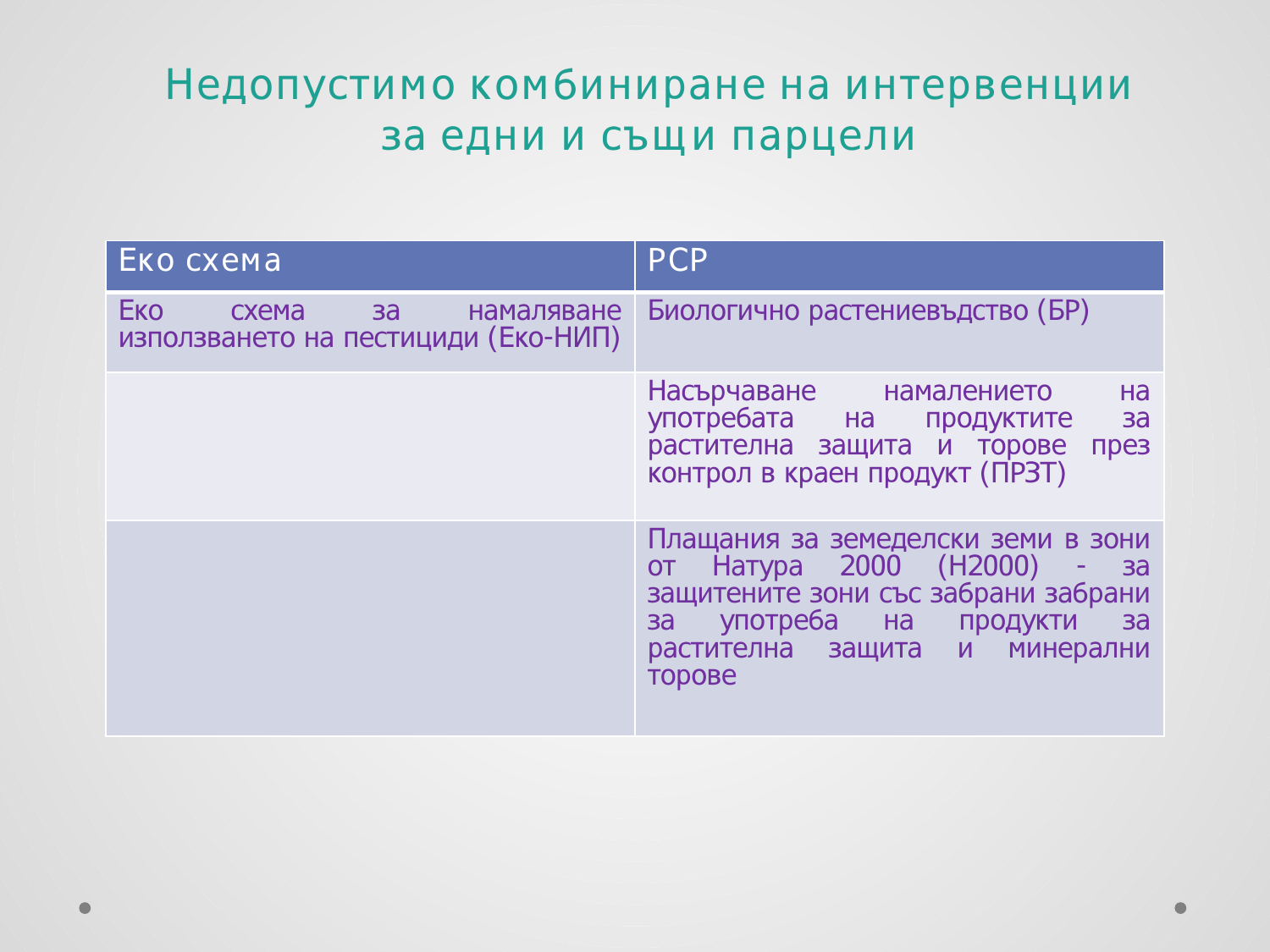

Недопустимо комбиниране на интервенции
за едни и същи парцели

| Еко схема | РСР |
| --- | --- |
| Еко схема за намаляване използването на пестициди (Еко-НИП) | Биологично растениевъдство (БР) |
|  | Насърчаване намалението на употребата на продуктите за растителна защита и торове през контрол в краен продукт (ПРЗТ) |
|  | Плащания за земеделски земи в зони от Натура 2000 (Н2000) - за защитените зони със забрани забрани за употреба на продукти за растителна защита и минерални торове |